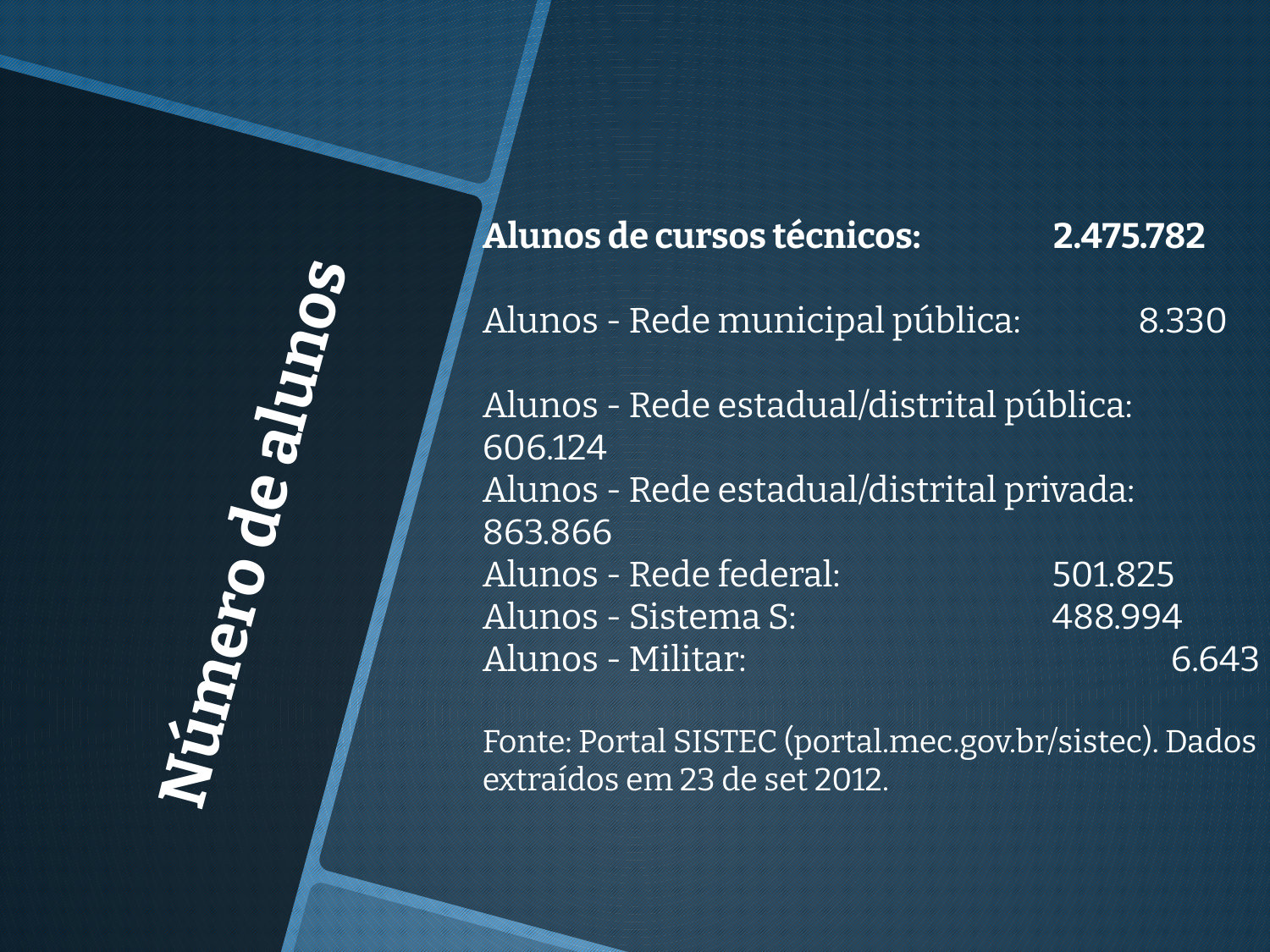

Alunos de cursos técnicos: 	         2.475.782

Alunos - Rede municipal pública: 	   8.330

Alunos - Rede estadual/distrital pública: 	606.124
Alunos - Rede estadual/distrital privada: 	863.866
Alunos - Rede federal: 	                           501.825
Alunos - Sistema S: 	                           488.994
Alunos - Militar: 	                                            6.643
Fonte: Portal SISTEC (portal.mec.gov.br/sistec). Dados extraídos em 23 de set 2012.
Número de alunos